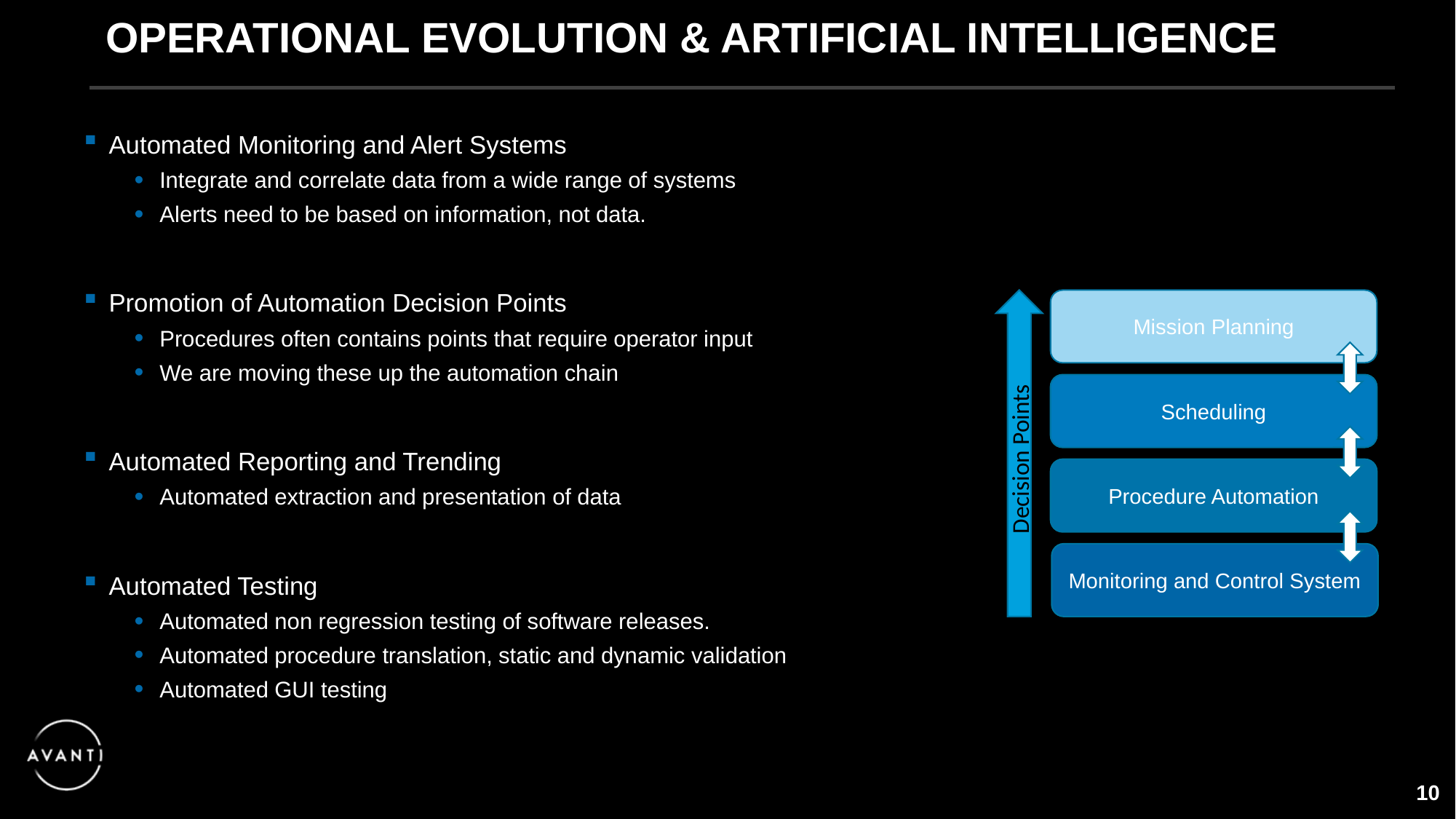

# Operational Evolution & Artificial intelligence
Automated Monitoring and Alert Systems
Integrate and correlate data from a wide range of systems
Alerts need to be based on information, not data.

Promotion of Automation Decision Points
Procedures often contains points that require operator input
We are moving these up the automation chain

Automated Reporting and Trending
Automated extraction and presentation of data

Automated Testing
Automated non regression testing of software releases.
Automated procedure translation, static and dynamic validation
Automated GUI testing
Decision Points
Mission Planning

Scheduling

Procedure Automation

Monitoring and Control System